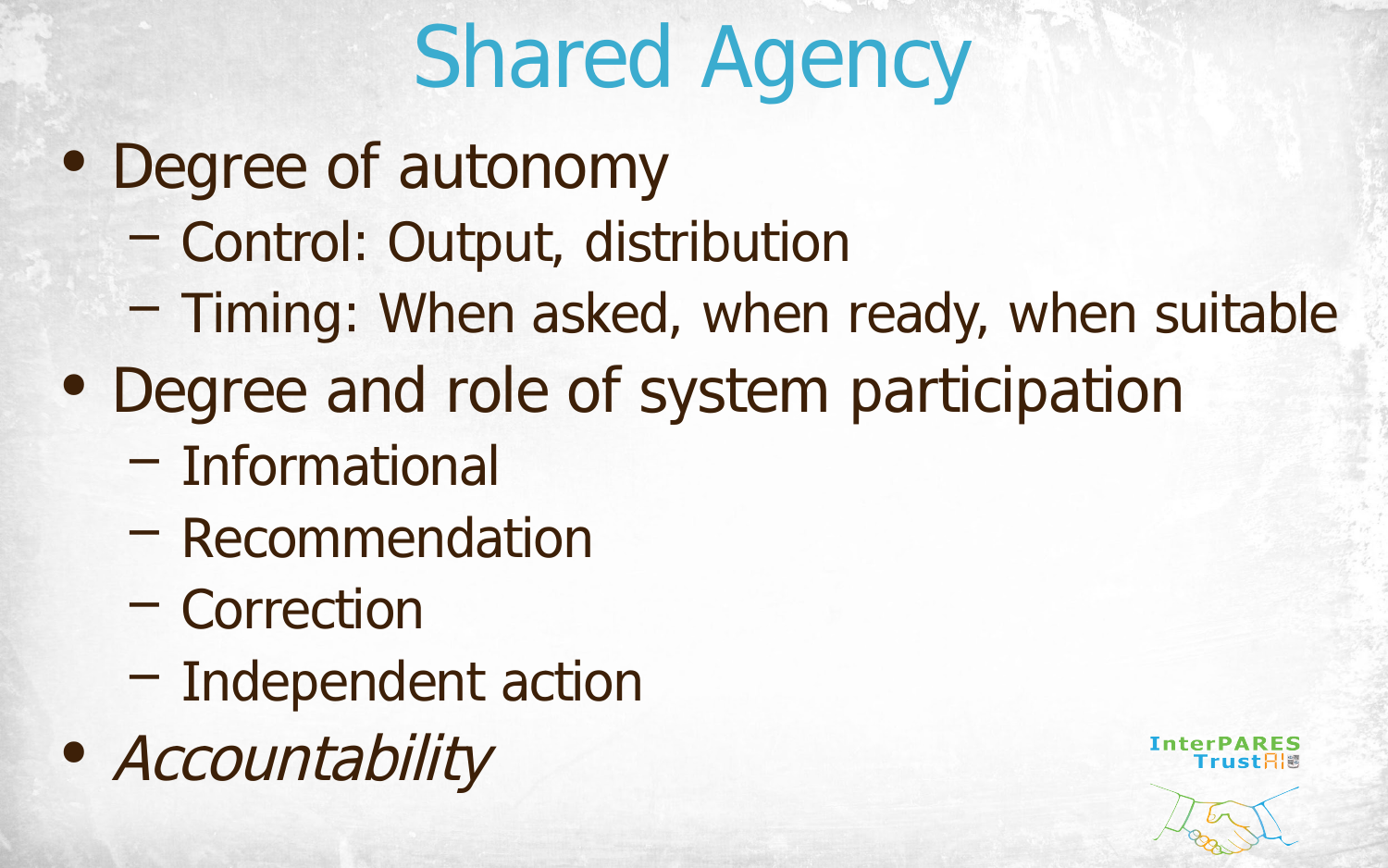

# Shared Agency
Degree of autonomy
Control: Output, distribution
Timing: When asked, when ready, when suitable
Degree and role of system participation
Informational
Recommendation
Correction
Independent action
Accountability